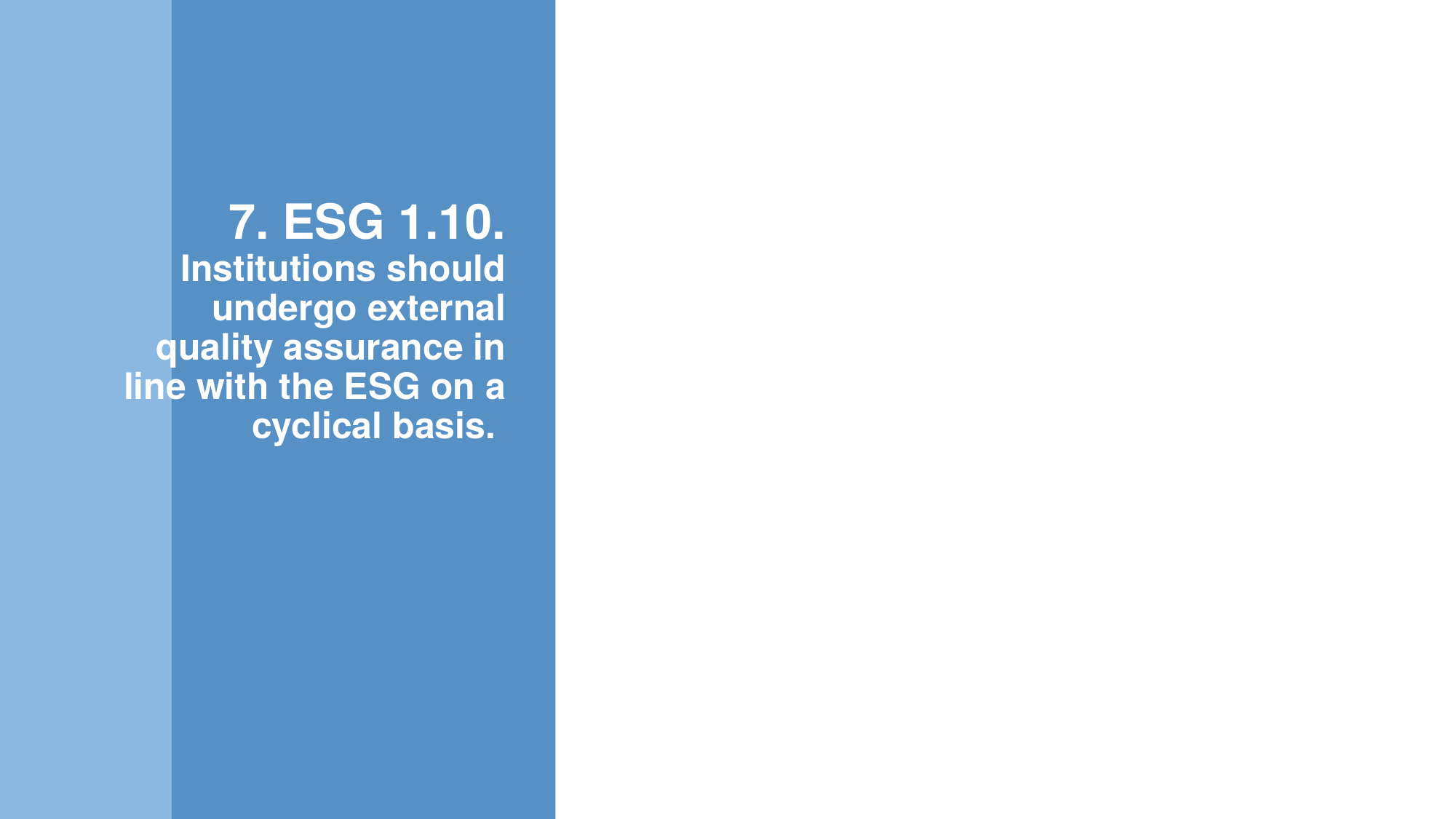

What are the evidence that it is forward-looking?
Does it provide a framework for ongoing institutional development and self-evaluation?
How are you able to ensure that  lessons learned in previous cycle are applied in the next one?
How formal system is support by the informal quality assurance system?
How is  it enhanced by external evaluation outcomes? Does it enhanced at all?

# 7. ESG 1.10. Institutions should undergo external quality assurance in line with the ESG on a cyclical basis.